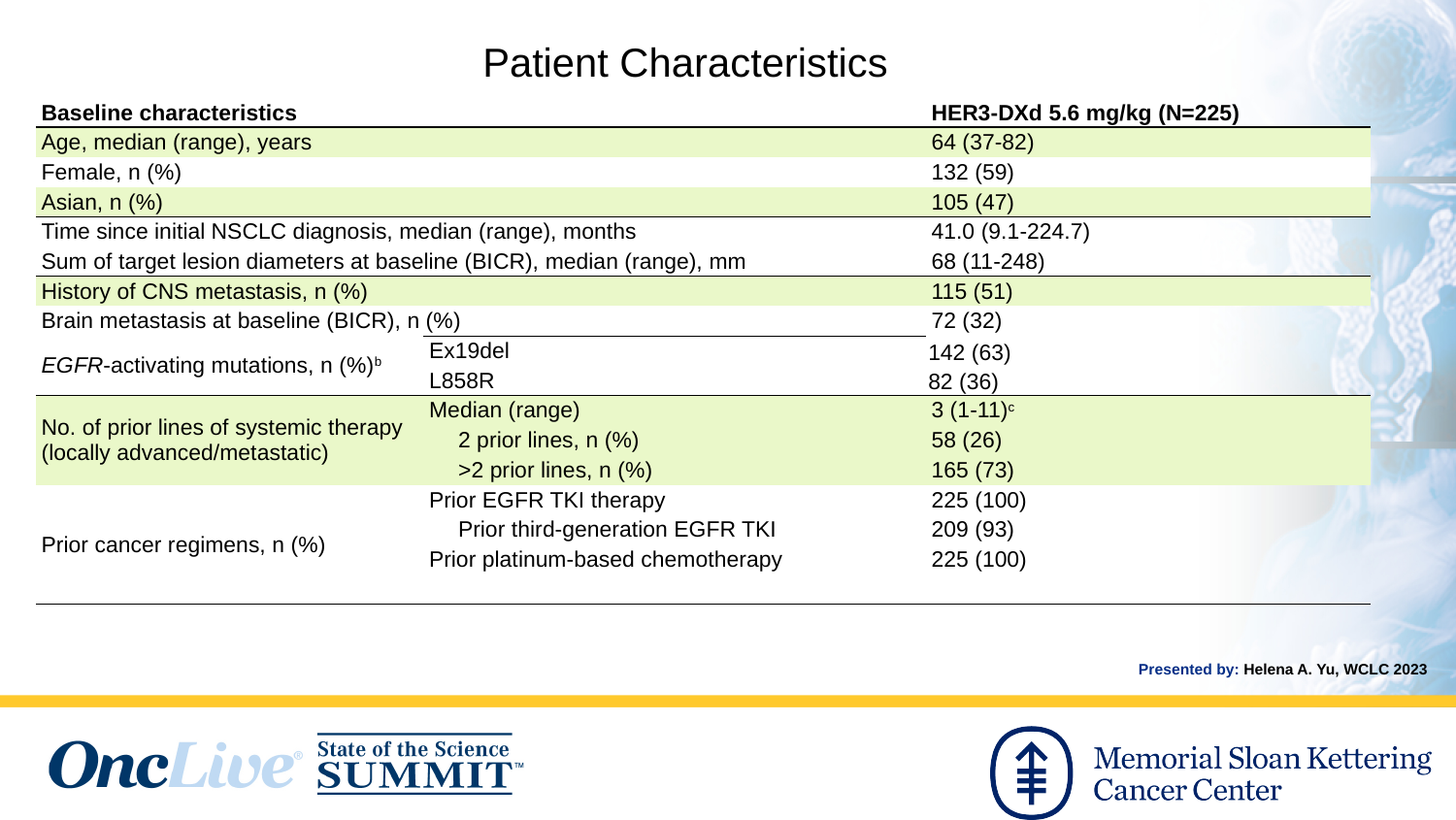

# Patient Characteristics
| Baseline characteristics |  | HER3-DXd 5.6 mg/kg​ (N=225) |
| --- | --- | --- |
| Age, median (range), years |  | 64 (37-82) |
| Female, n (%) |  | 132 (59) |
| Asian, n (%) |  | 105 (47) |
| Time since initial NSCLC diagnosis, median (range), months |  | 41.0 (9.1-224.7) |
| Sum of target lesion diameters at baseline (BICR), median (range), mm​ |  | 68 (11-248) |
| History of CNS metastasis, n (%) |  | 115 (51) |
| Brain metastasis at baseline (BICR), n (%) |  | 72 (32) |
| EGFR-activating mutations, n (%)b | Ex19del | 142 (63) |
|  | L858R | 82 (36) |
| No. of prior lines of systemic therapy (locally advanced/metastatic) | Median (range) | 3 (1-11)c |
|  | 2 prior lines, n (%) | 58 (26) |
|  | >2 prior lines, n (%) | 165 (73) |
| Prior cancer regimens, n (%) | Prior EGFR TKI therapy​ | 225 (100) |
|  | Prior third-generation EGFR TKI | 209 (93) |
|  | Prior platinum-based chemotherapy | 225 (100) |
|  |  |  |
Presented by: Helena A. Yu, WCLC 2023